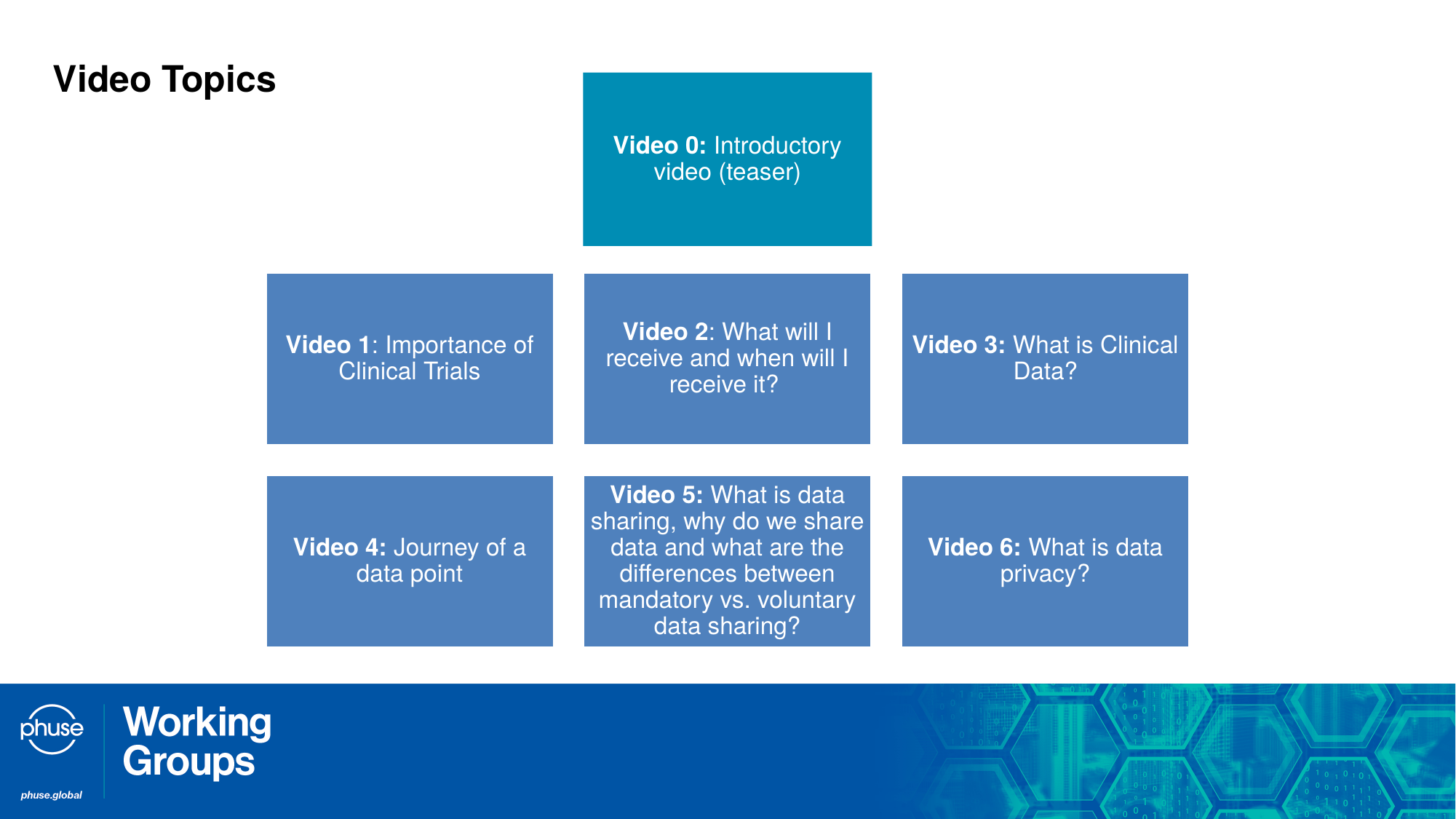

# Video Topics

Video 0: Introductory video (teaser)
Video 1: Importance of Clinical Trials
Video 2: What will I receive and when will I receive it?
Video 3: What is Clinical Data?
Video 4: Journey of a data point
Video 5: What is data sharing, why do we share data and what are the differences between mandatory vs. voluntary data sharing?
Video 6: What is data privacy?